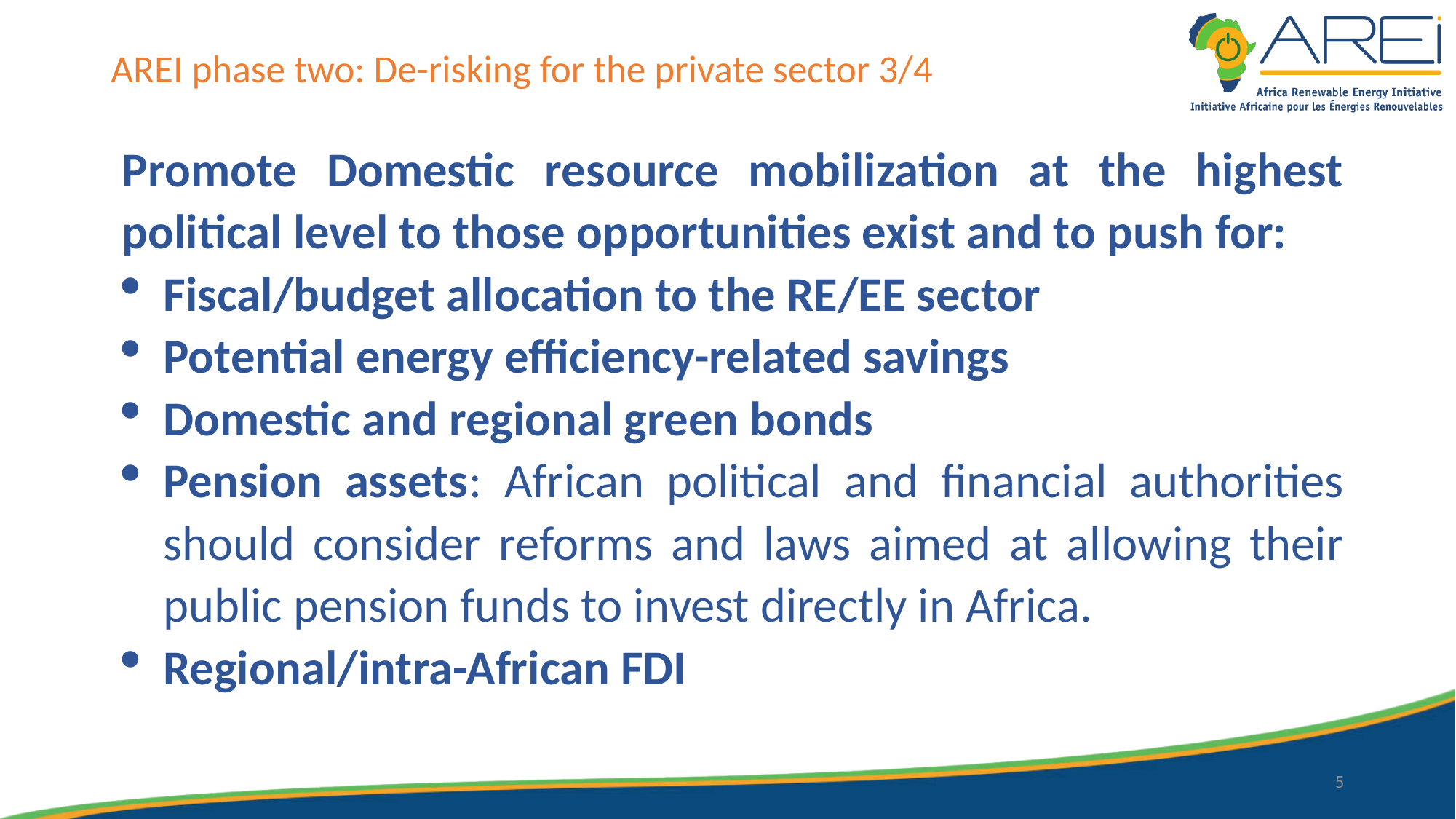

# AREI phase two: De-risking for the private sector 3/4

Promote Domestic resource mobilization at the highest political level to those opportunities exist and to push for:
Fiscal/budget allocation to the RE/EE sector
Potential energy efficiency-related savings
Domestic and regional green bonds
Pension assets: African political and financial authorities should consider reforms and laws aimed at allowing their public pension funds to invest directly in Africa.
Regional/intra-African FDI

5